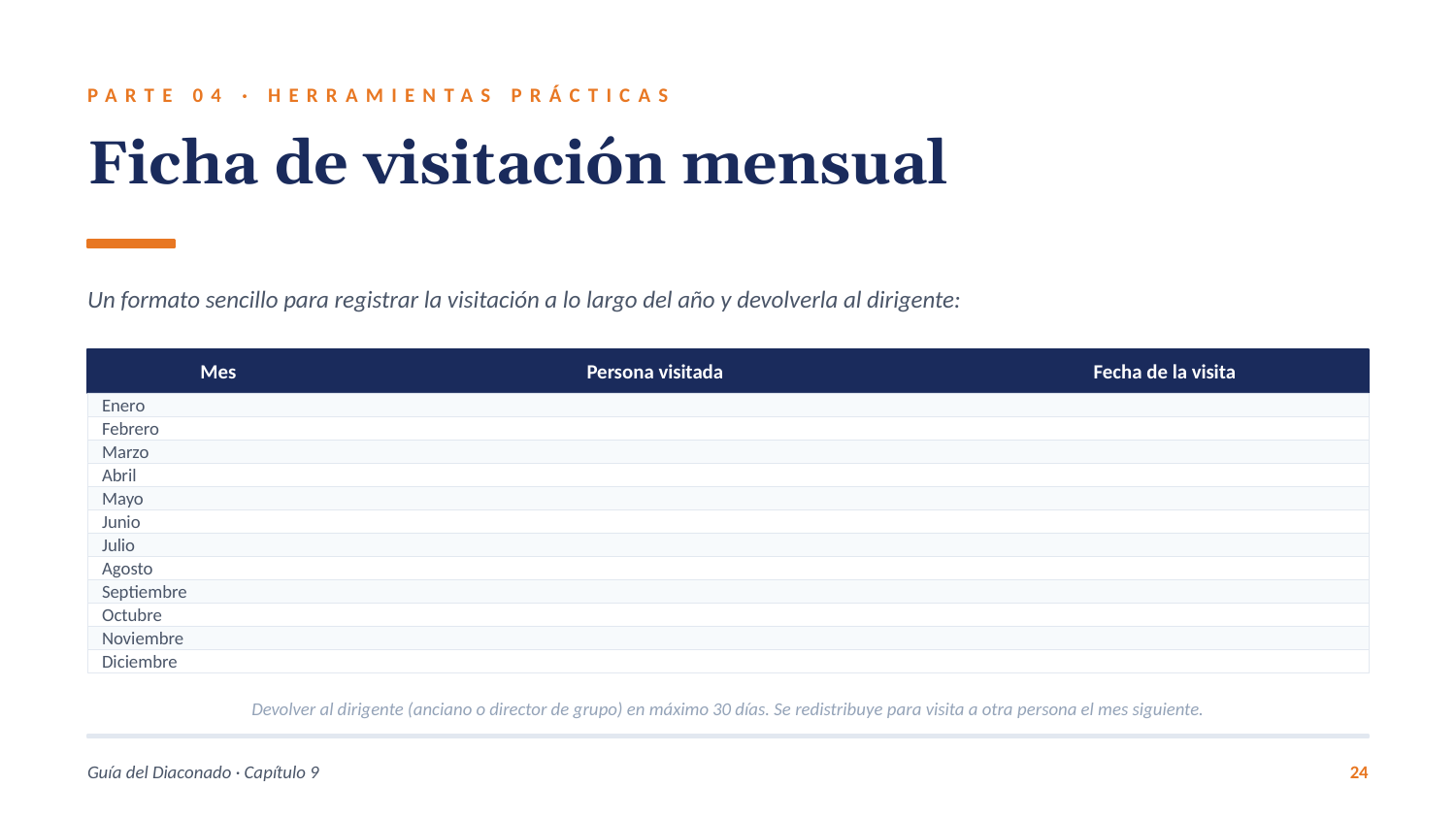

PARTE 04 · HERRAMIENTAS PRÁCTICAS
Ficha de visitación mensual

Un formato sencillo para registrar la visitación a lo largo del año y devolverla al dirigente:

Mes
Persona visitada
Fecha de la visita

Enero

Febrero

Marzo

Abril

Mayo

Junio

Julio

Agosto

Septiembre

Octubre

Noviembre

Diciembre
Devolver al dirigente (anciano o director de grupo) en máximo 30 días. Se redistribuye para visita a otra persona el mes siguiente.

Guía del Diaconado · Capítulo 9
24